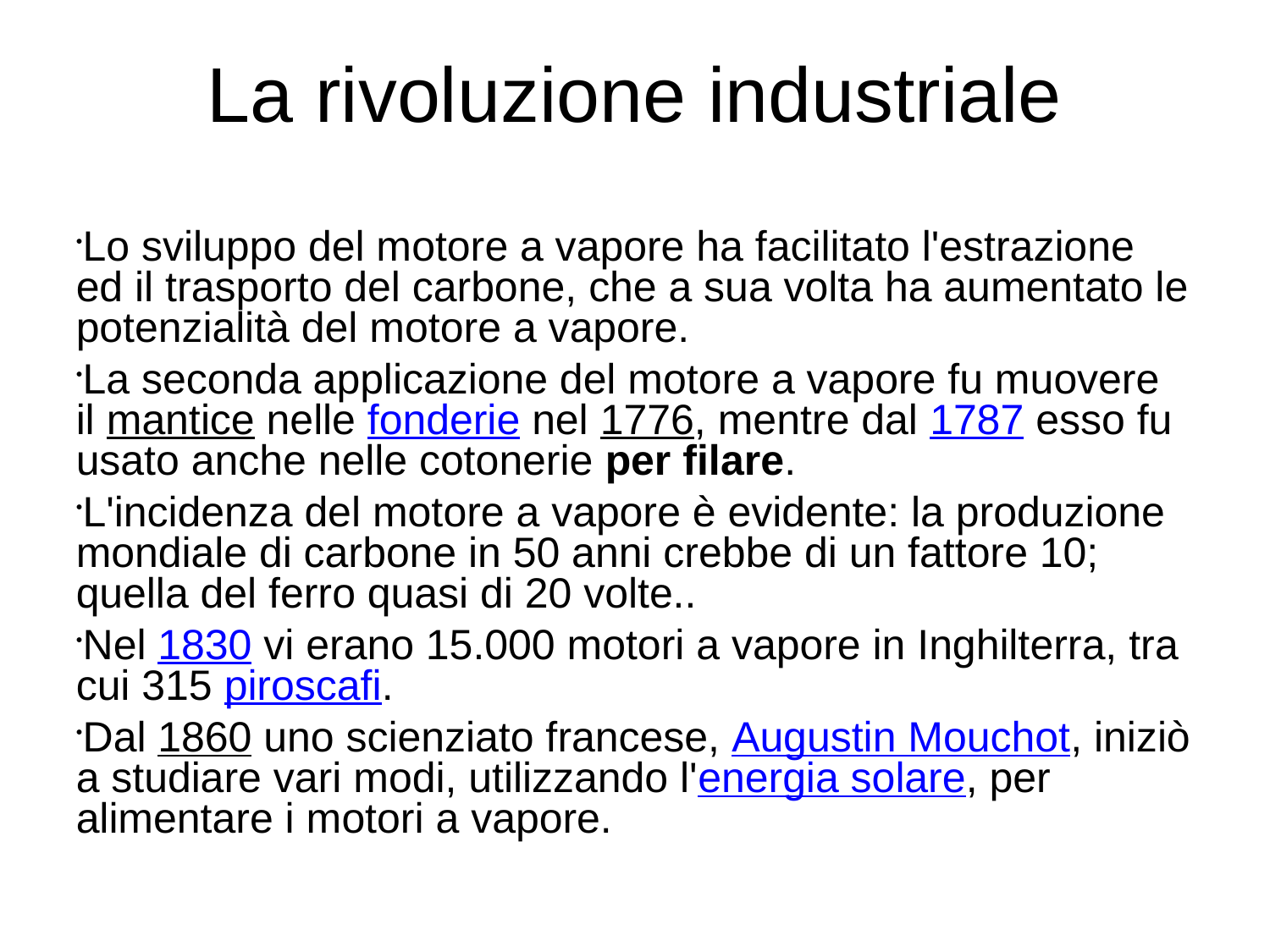

La rivoluzione industriale
Lo sviluppo del motore a vapore ha facilitato l'estrazione ed il trasporto del carbone, che a sua volta ha aumentato le potenzialità del motore a vapore.
La seconda applicazione del motore a vapore fu muovere il mantice nelle fonderie nel 1776, mentre dal 1787 esso fu usato anche nelle cotonerie per filare.
L'incidenza del motore a vapore è evidente: la produzione mondiale di carbone in 50 anni crebbe di un fattore 10; quella del ferro quasi di 20 volte..
Nel 1830 vi erano 15.000 motori a vapore in Inghilterra, tra cui 315 piroscafi.
Dal 1860 uno scienziato francese, Augustin Mouchot, iniziò a studiare vari modi, utilizzando l'energia solare, per alimentare i motori a vapore.